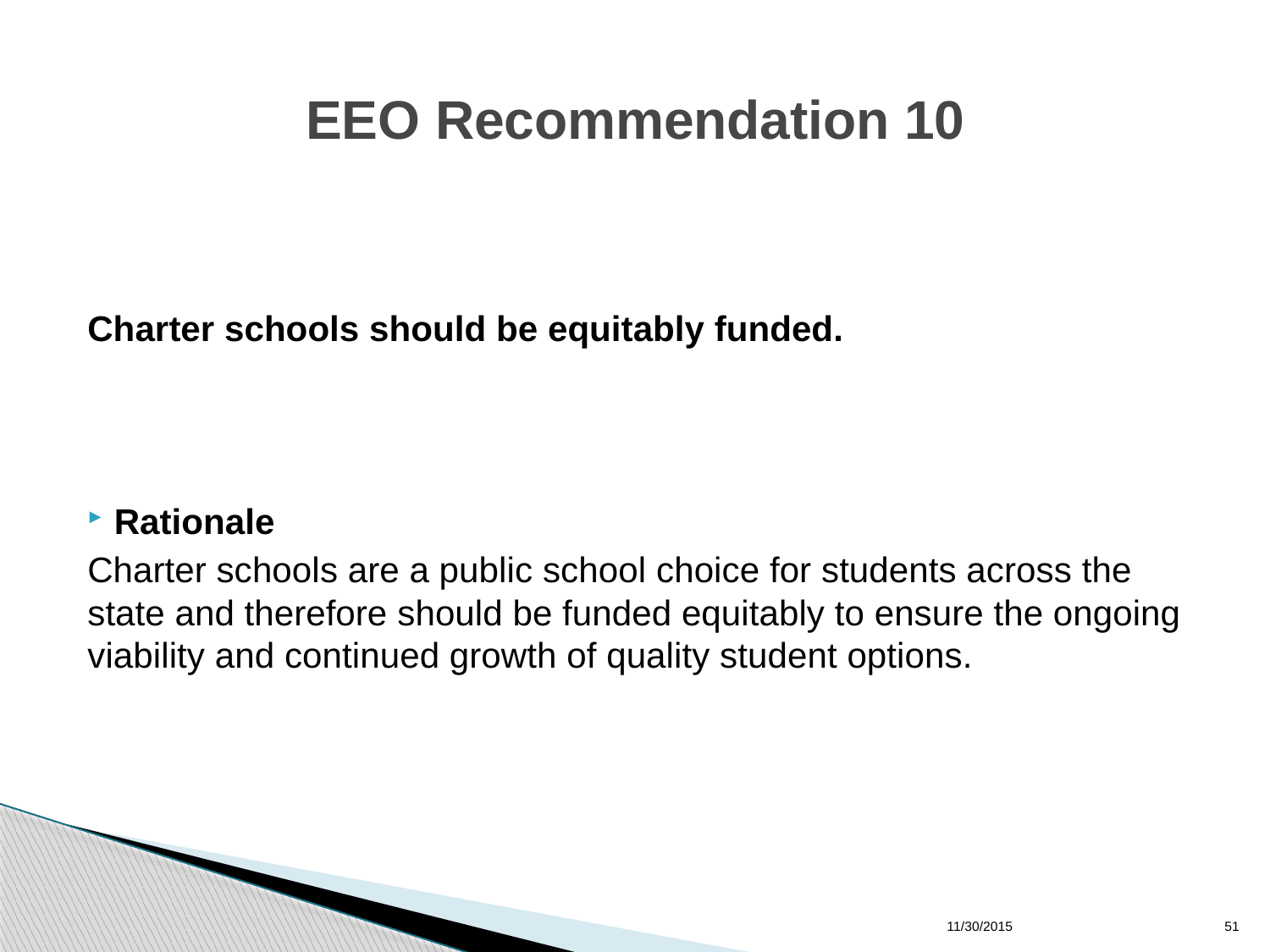

# EEO Recommendation 10
Charter schools should be equitably funded.

Rationale
Charter schools are a public school choice for students across the state and therefore should be funded equitably to ensure the ongoing viability and continued growth of quality student options.

11/30/2015
51